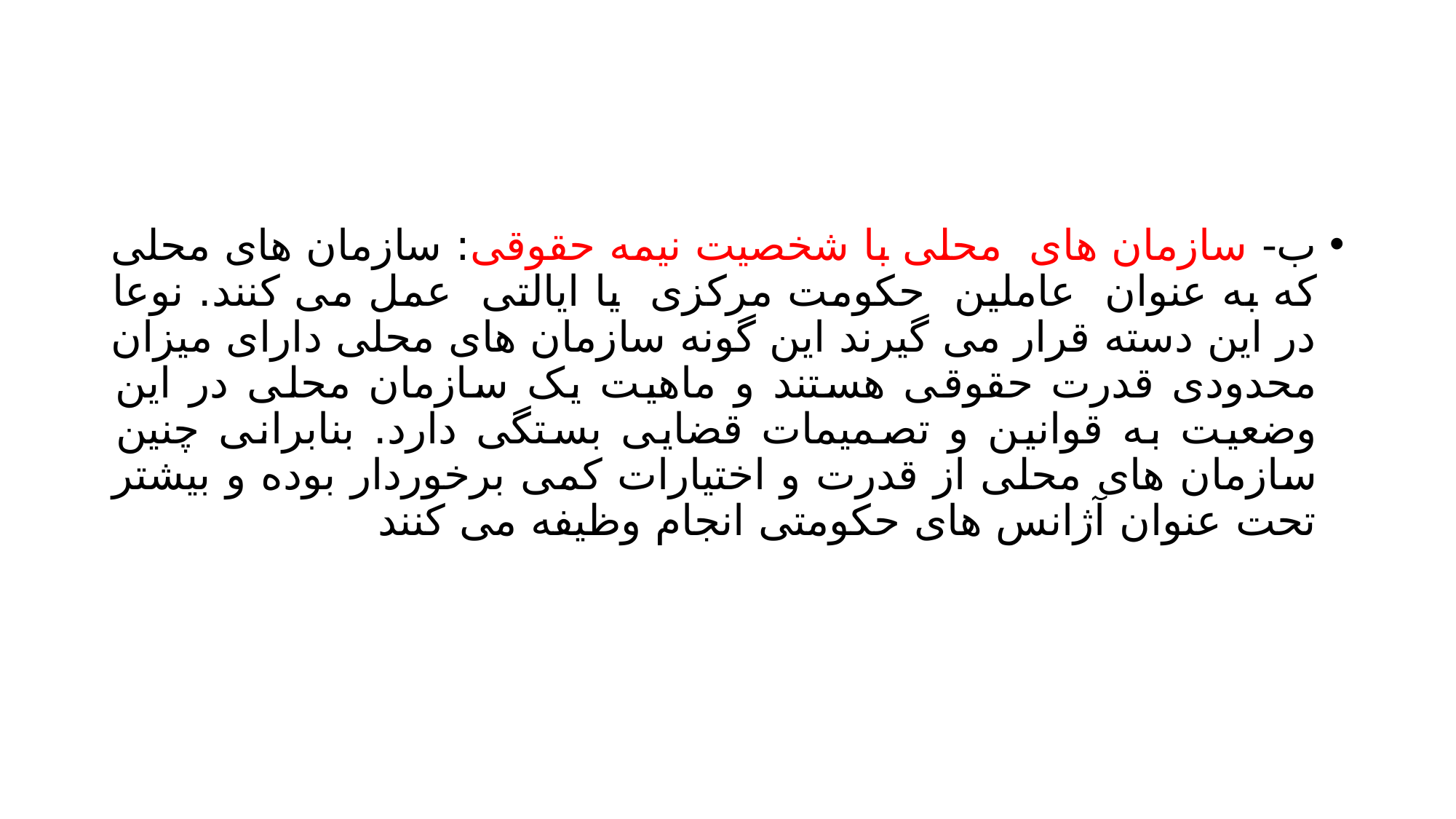

#
ب- سازمان های  محلی با شخصیت نیمه حقوقی: سازمان های محلی که به عنوان  عاملین  حکومت مرکزی  یا ایالتی  عمل می کنند. نوعا در این دسته قرار می گیرند این گونه سازمان های محلی دارای میزان محدودی قدرت حقوقی هستند و ماهیت یک سازمان محلی در این وضعیت به قوانین و تصمیمات قضایی بستگی دارد. بنابرانی چنین سازمان های محلی از قدرت و اختیارات کمی برخوردار بوده و بیشتر تحت عنوان آژانس های حکومتی انجام وظیفه می کنند